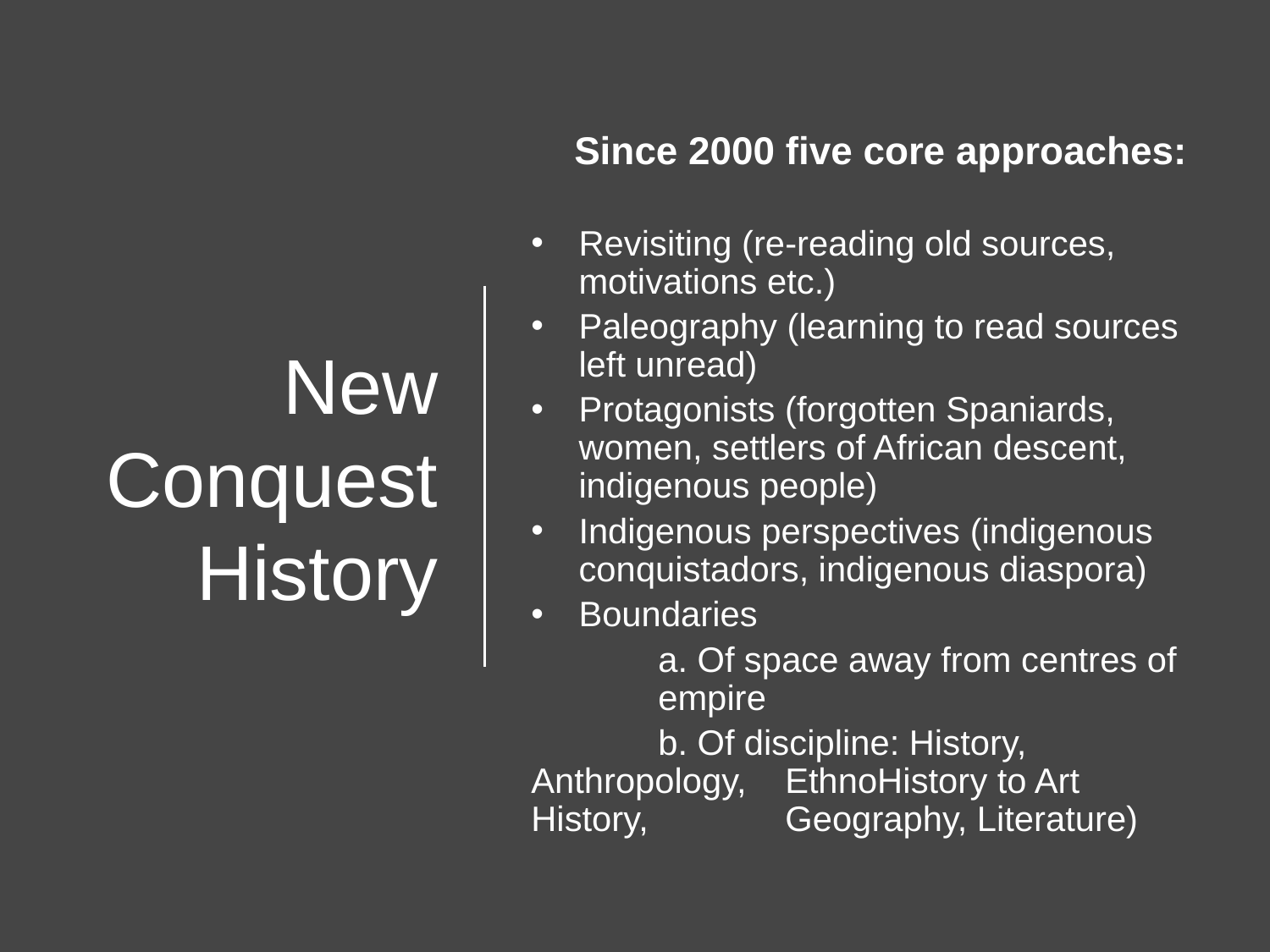

Since 2000 five core approaches:

Revisiting (re-reading old sources, motivations etc.)
Paleography (learning to read sources left unread)
Protagonists (forgotten Spaniards, women, settlers of African descent, indigenous people)
Indigenous perspectives (indigenous conquistadors, indigenous diaspora)
Boundaries
	a. Of space away from centres of 	empire
	b. Of discipline: History, Anthropology, 	EthnoHistory to Art 	History, 	Geography, Literature)
# New Conquest History